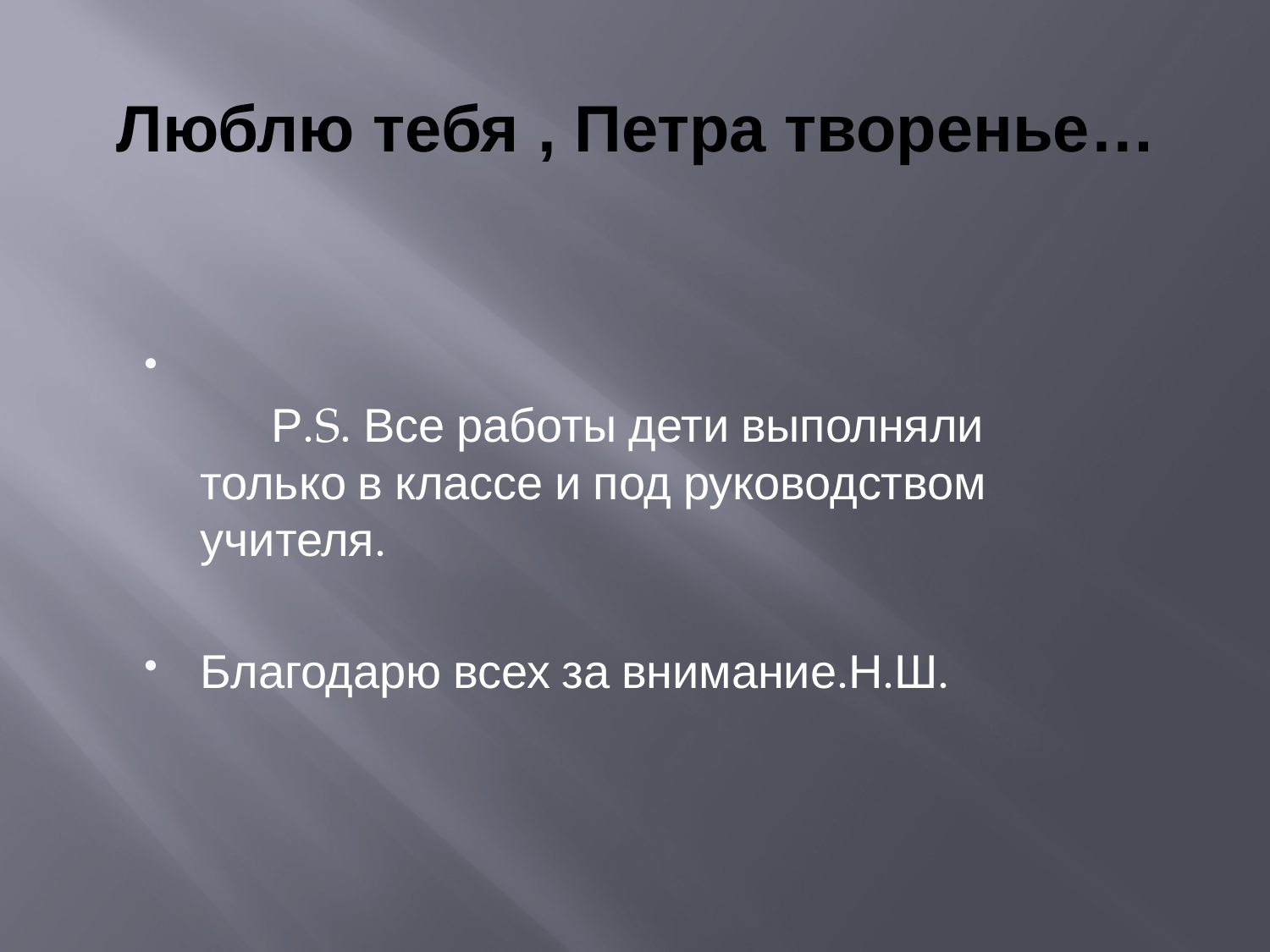

# Люблю тебя , Петра творенье…

                                                                                  Р.S. Все работы дети выполняли только в классе и под руководством учителя.

Благодарю всех за внимание.Н.Ш.